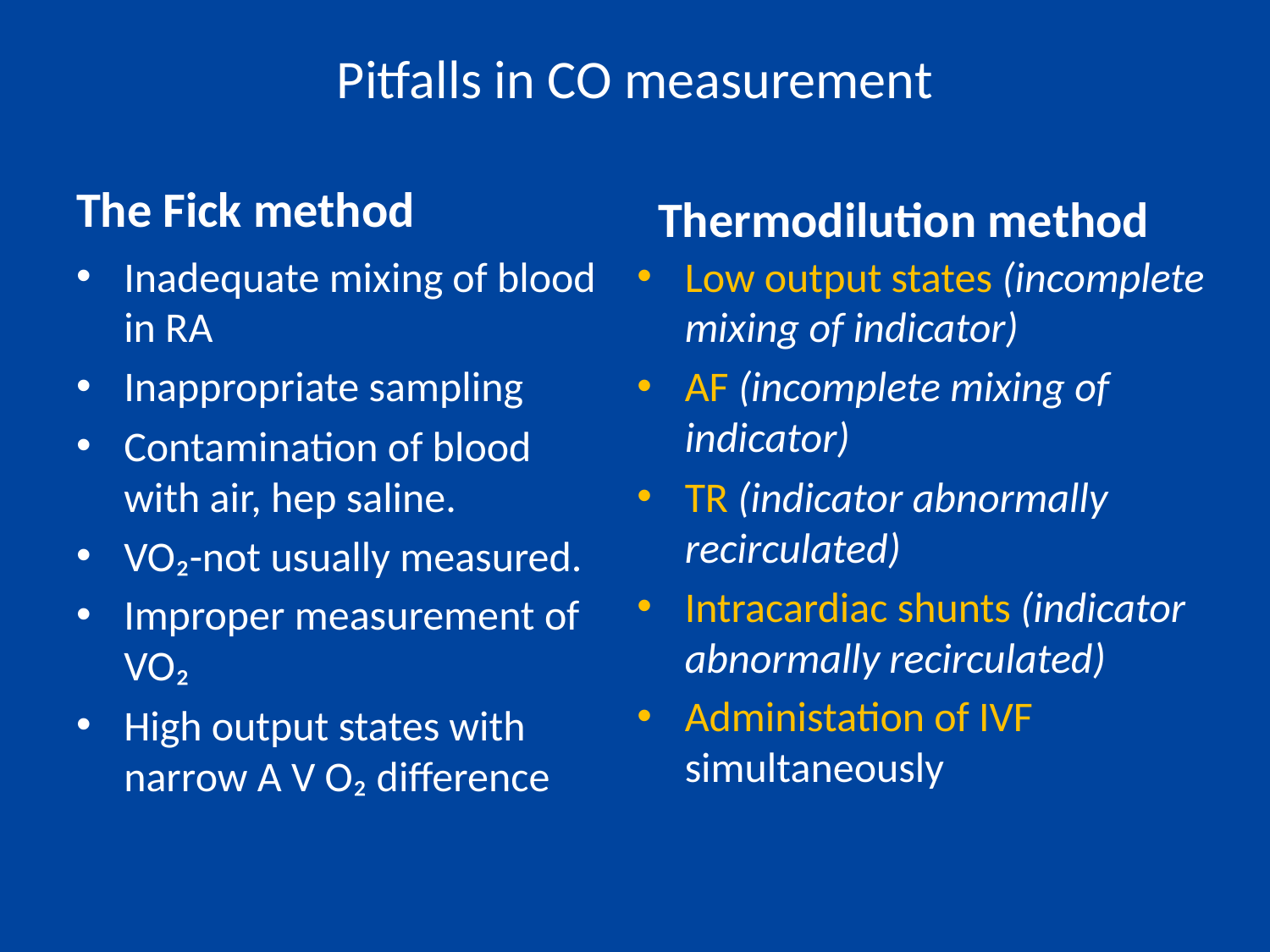

# Pitfalls in CO measurement
Thermodilution method
The Fick method
Inadequate mixing of blood in RA
Inappropriate sampling
Contamination of blood with air, hep saline.
VO₂-not usually measured.
Improper measurement of VO₂
High output states with narrow A V O₂ difference
Low output states (incomplete mixing of indicator)
AF (incomplete mixing of indicator)
TR (indicator abnormally recirculated)
Intracardiac shunts (indicator abnormally recirculated)
Administation of IVF simultaneously